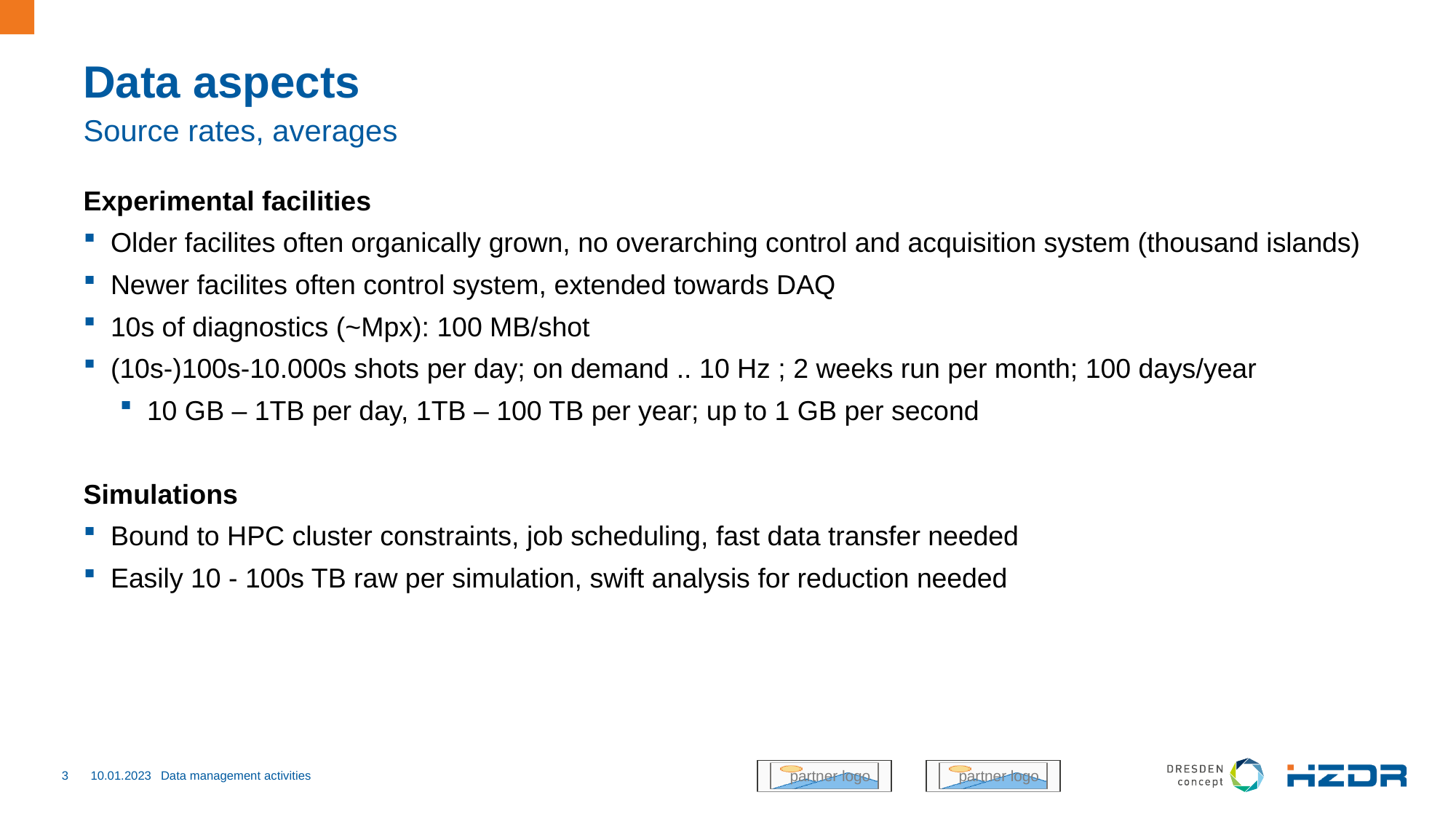

# Data aspects
Source rates, averages
Experimental facilities
Older facilites often organically grown, no overarching control and acquisition system (thousand islands)
Newer facilites often control system, extended towards DAQ
10s of diagnostics (~Mpx): 100 MB/shot
(10s-)100s-10.000s shots per day; on demand .. 10 Hz ; 2 weeks run per month; 100 days/year
10 GB – 1TB per day, 1TB – 100 TB per year; up to 1 GB per second

Simulations
Bound to HPC cluster constraints, job scheduling, fast data transfer needed
Easily 10 - 100s TB raw per simulation, swift analysis for reduction needed
3
10.01.2023
Data management activities